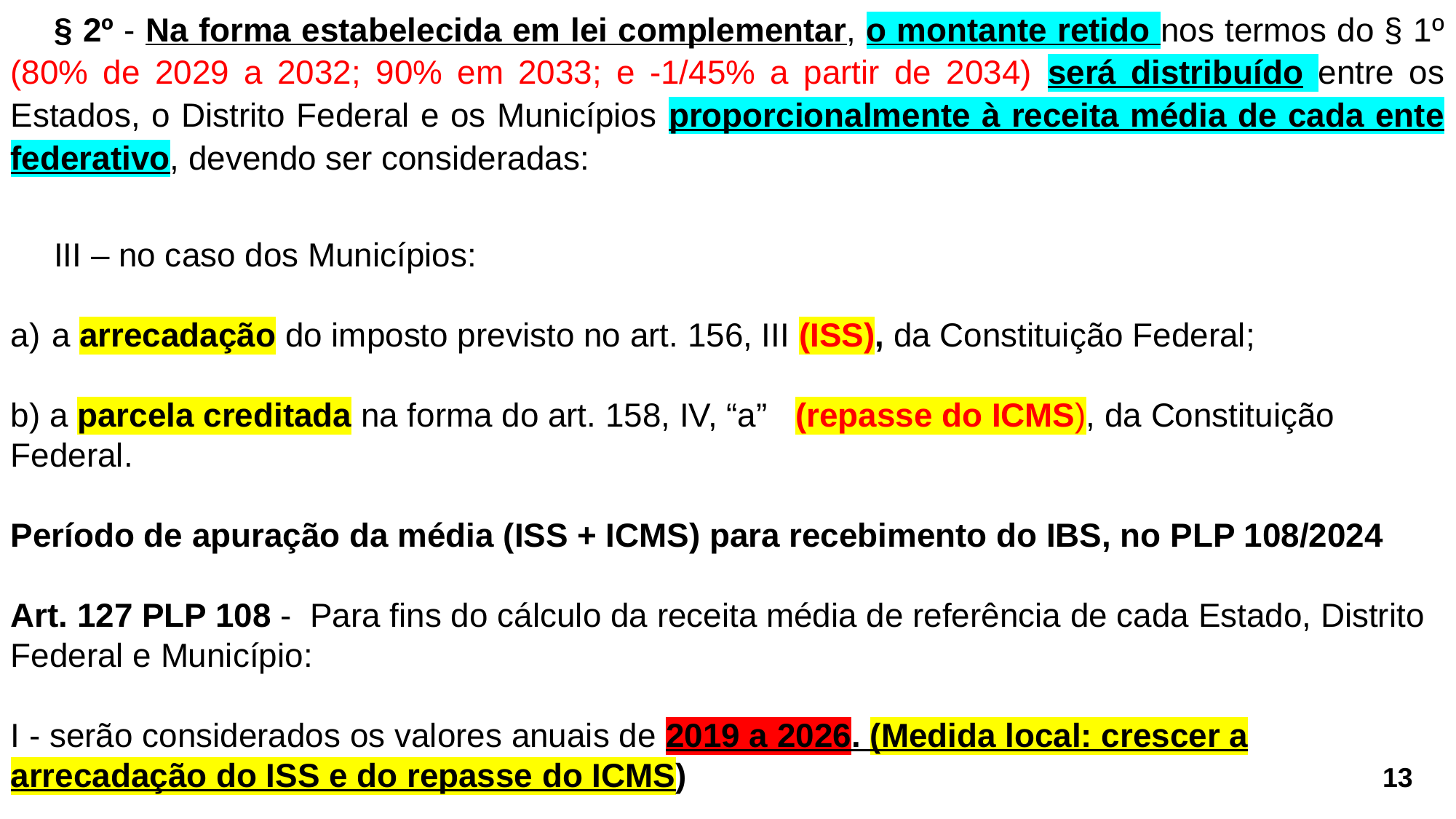

§ 2º - Na forma estabelecida em lei complementar, o montante retido nos termos do § 1º (80% de 2029 a 2032; 90% em 2033; e -1/45% a partir de 2034) será distribuído entre os Estados, o Distrito Federal e os Municípios proporcionalmente à receita média de cada ente federativo, devendo ser consideradas:

III – no caso dos Municípios:

a arrecadação do imposto previsto no art. 156, III (ISS), da Constituição Federal;

b) a parcela creditada na forma do art. 158, IV, “a”   (repasse do ICMS), da Constituição Federal.

Período de apuração da média (ISS + ICMS) para recebimento do IBS, no PLP 108/2024

Art. 127 PLP 108 -  Para fins do cálculo da receita média de referência de cada Estado, Distrito Federal e Município:

I - serão considerados os valores anuais de 2019 a 2026. (Medida local: crescer a arrecadação do ISS e do repasse do ICMS)                                                                           13